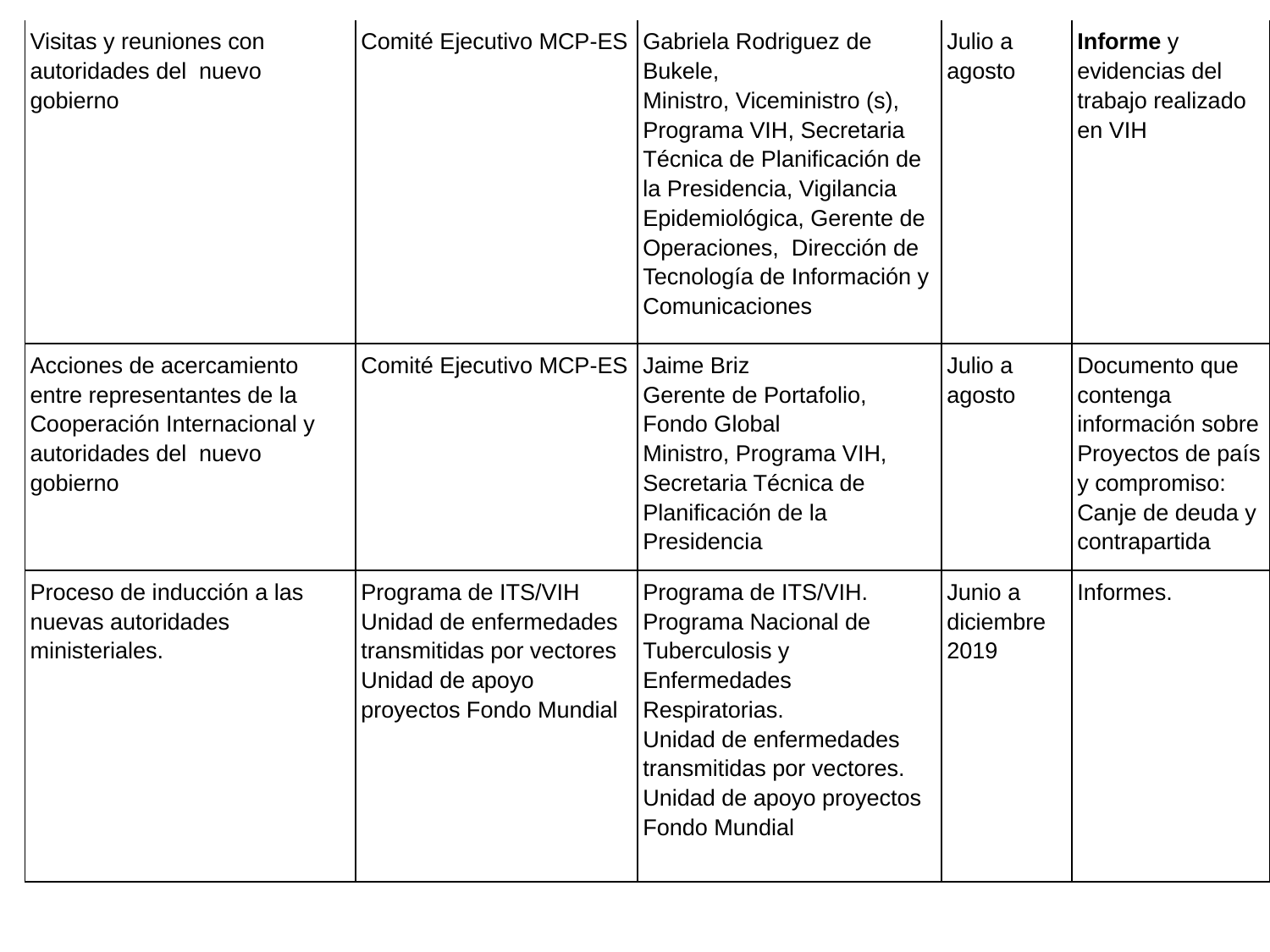

| Visitas y reuniones con autoridades del nuevo gobierno | Comité Ejecutivo MCP-ES | Gabriela Rodriguez de Bukele, Ministro, Viceministro (s), Programa VIH, Secretaria Técnica de Planificación de la Presidencia, Vigilancia Epidemiológica, Gerente de Operaciones, Dirección de Tecnología de Información y Comunicaciones | Julio a agosto | Informe y evidencias del trabajo realizado en VIH |
| --- | --- | --- | --- | --- |
| Acciones de acercamiento entre representantes de la Cooperación Internacional y autoridades del nuevo gobierno | Comité Ejecutivo MCP-ES | Jaime Briz Gerente de Portafolio, Fondo Global Ministro, Programa VIH, Secretaria Técnica de Planificación de la Presidencia | Julio a agosto | Documento que contenga información sobre Proyectos de país y compromiso: Canje de deuda y contrapartida |
| Proceso de inducción a las nuevas autoridades ministeriales. | Programa de ITS/VIH Unidad de enfermedades transmitidas por vectores Unidad de apoyo proyectos Fondo Mundial | Programa de ITS/VIH. Programa Nacional de Tuberculosis y Enfermedades Respiratorias. Unidad de enfermedades transmitidas por vectores. Unidad de apoyo proyectos Fondo Mundial | Junio a diciembre 2019 | Informes. |